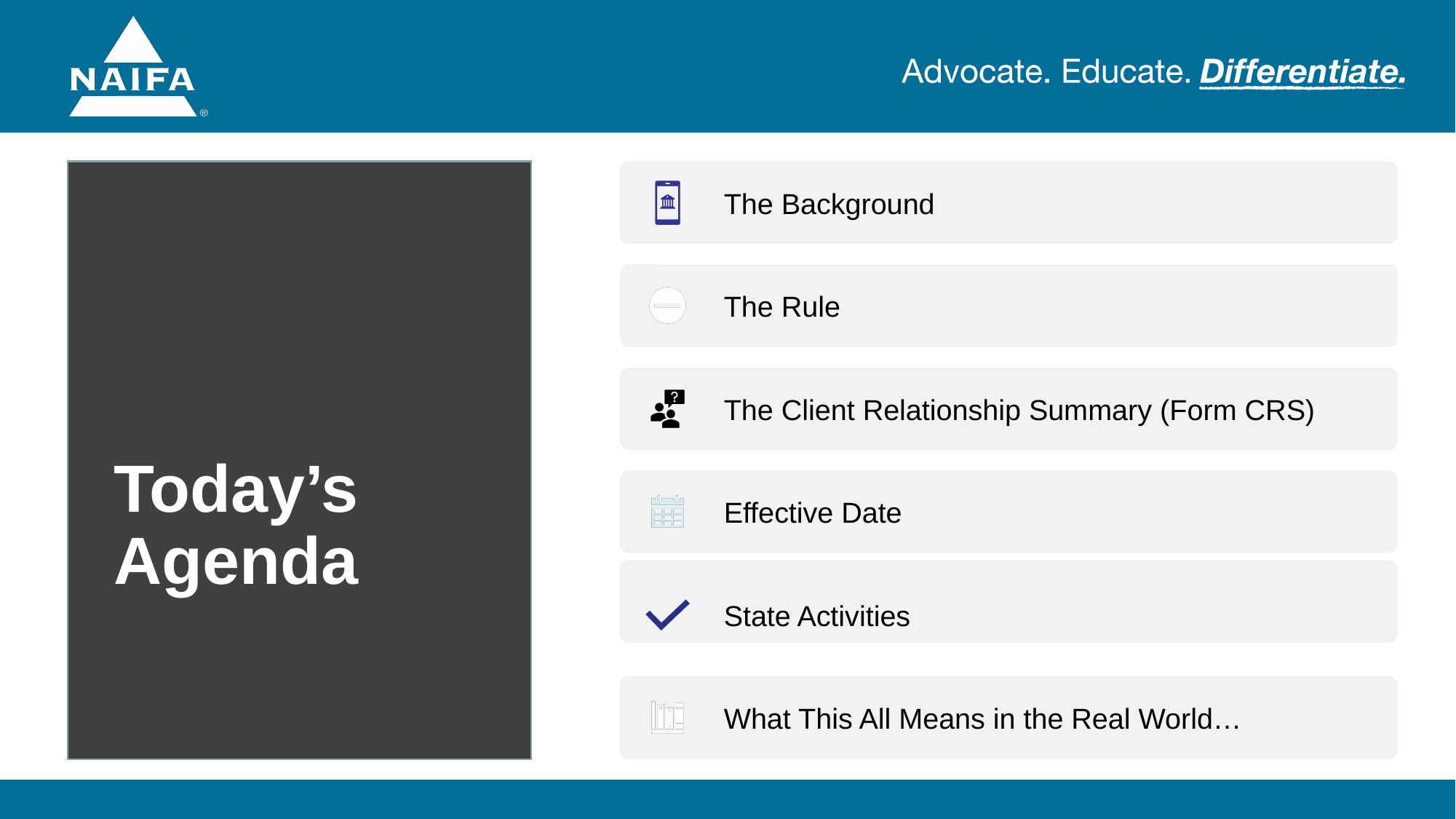

The Background
The Rule
The Client Relationship Summary (Form CRS)
Effective Date
State Activities
What This All Means in the Real World…
# Today’s Agenda